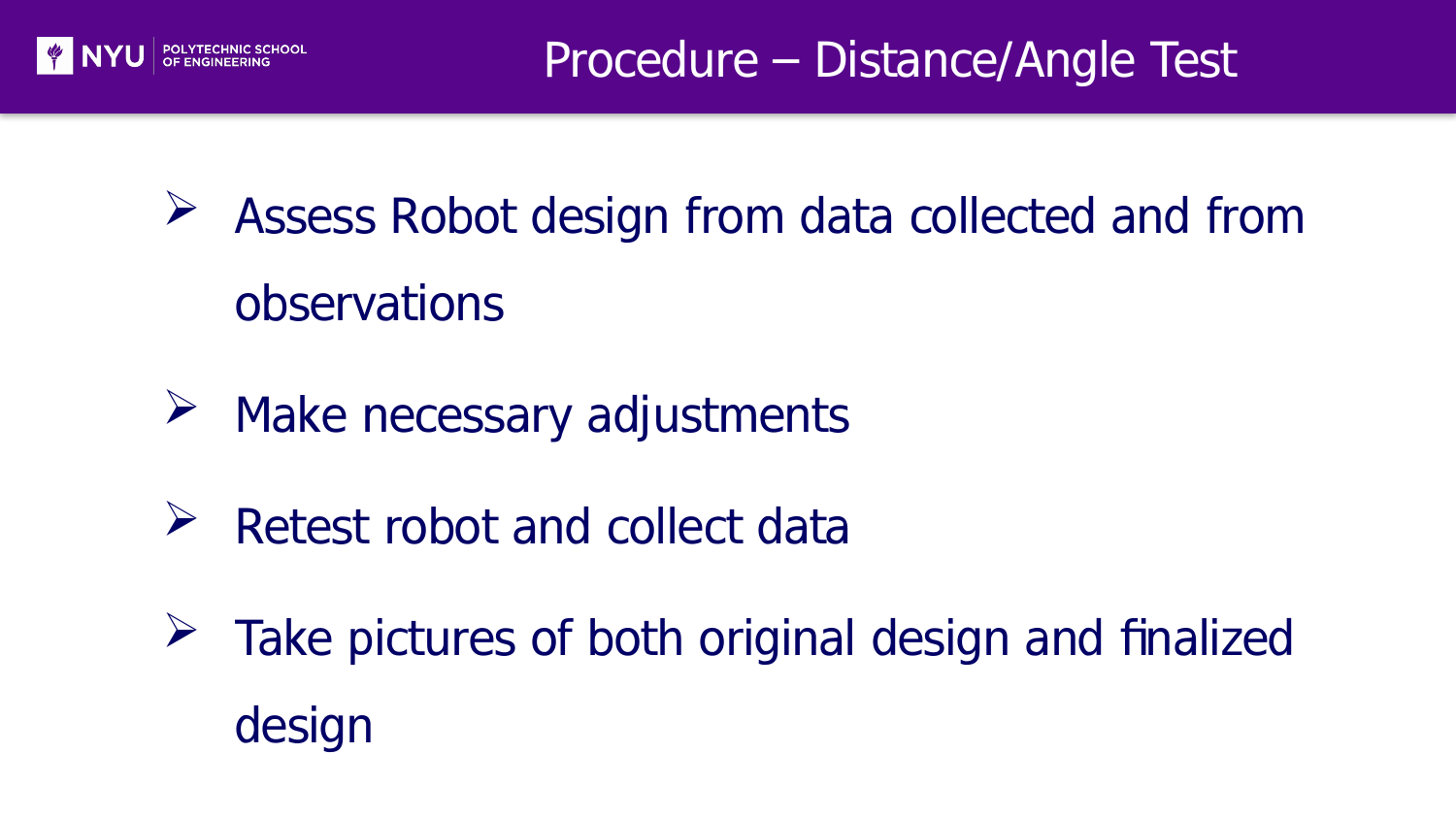

Procedure – Distance/Angle Test
Assess Robot design from data collected and from observations
Make necessary adjustments
Retest robot and collect data
Take pictures of both original design and finalized design